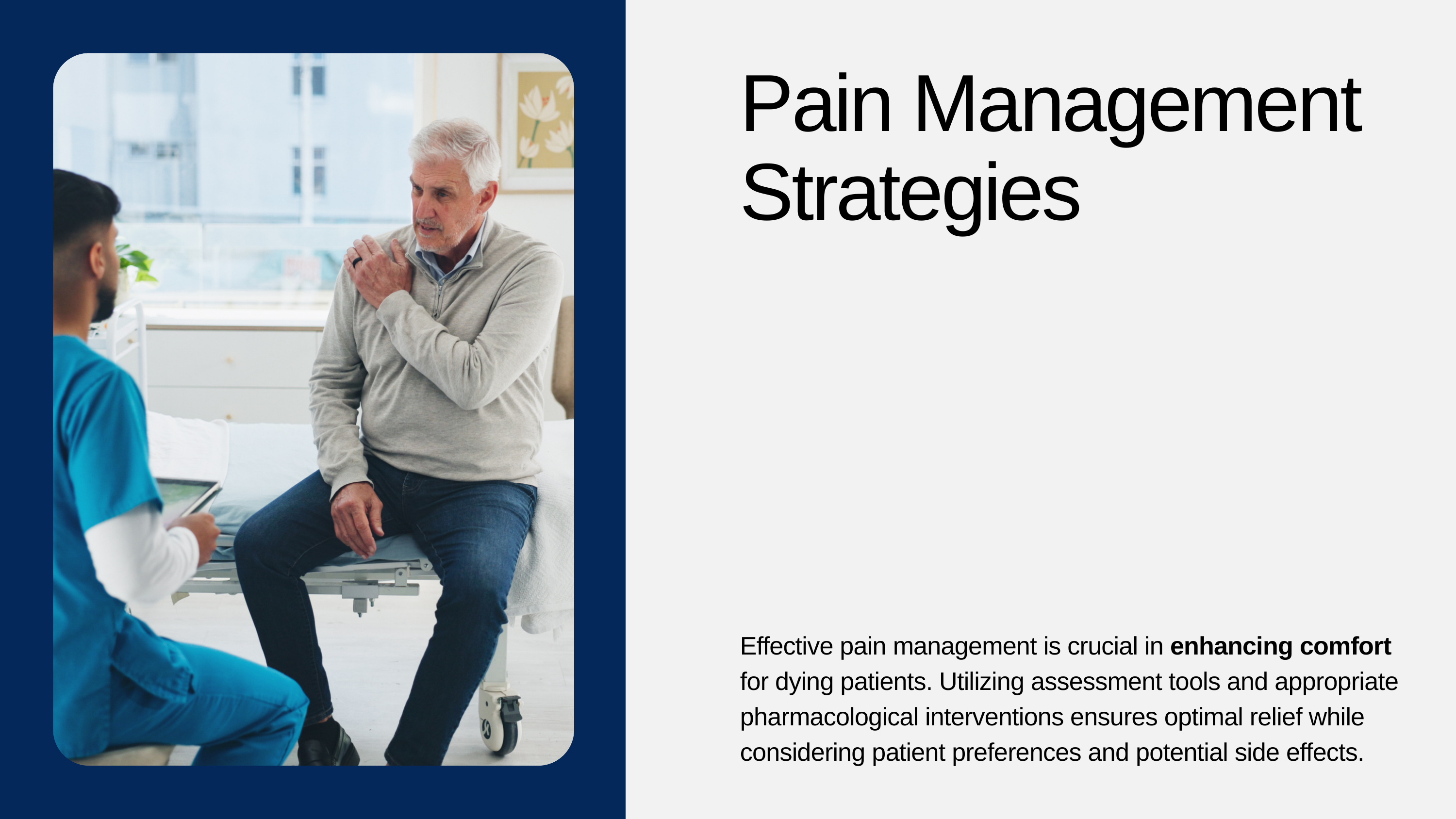

Pain Management Strategies
Effective pain management is crucial in enhancing comfort for dying patients. Utilizing assessment tools and appropriate pharmacological interventions ensures optimal relief while considering patient preferences and potential side effects.